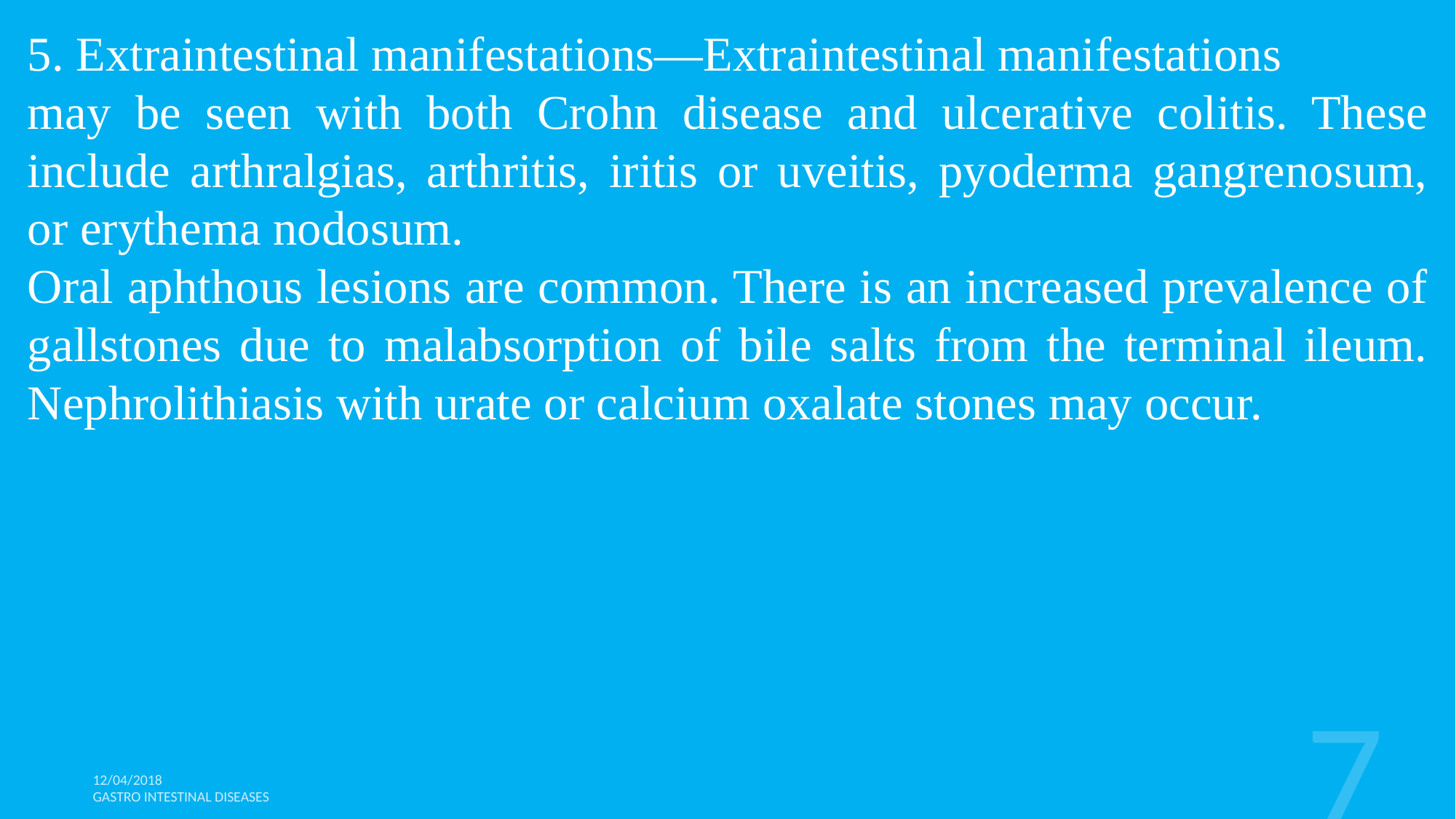

5. Extraintestinal manifestations—Extraintestinal manifestations
may be seen with both Crohn disease and ulcerative colitis. These include arthralgias, arthritis, iritis or uveitis, pyoderma gangrenosum, or erythema nodosum.
Oral aphthous lesions are common. There is an increased prevalence of gallstones due to malabsorption of bile salts from the terminal ileum. Nephrolithiasis with urate or calcium oxalate stones may occur.
7
12/04/2018
Gastro Intestinal Diseases